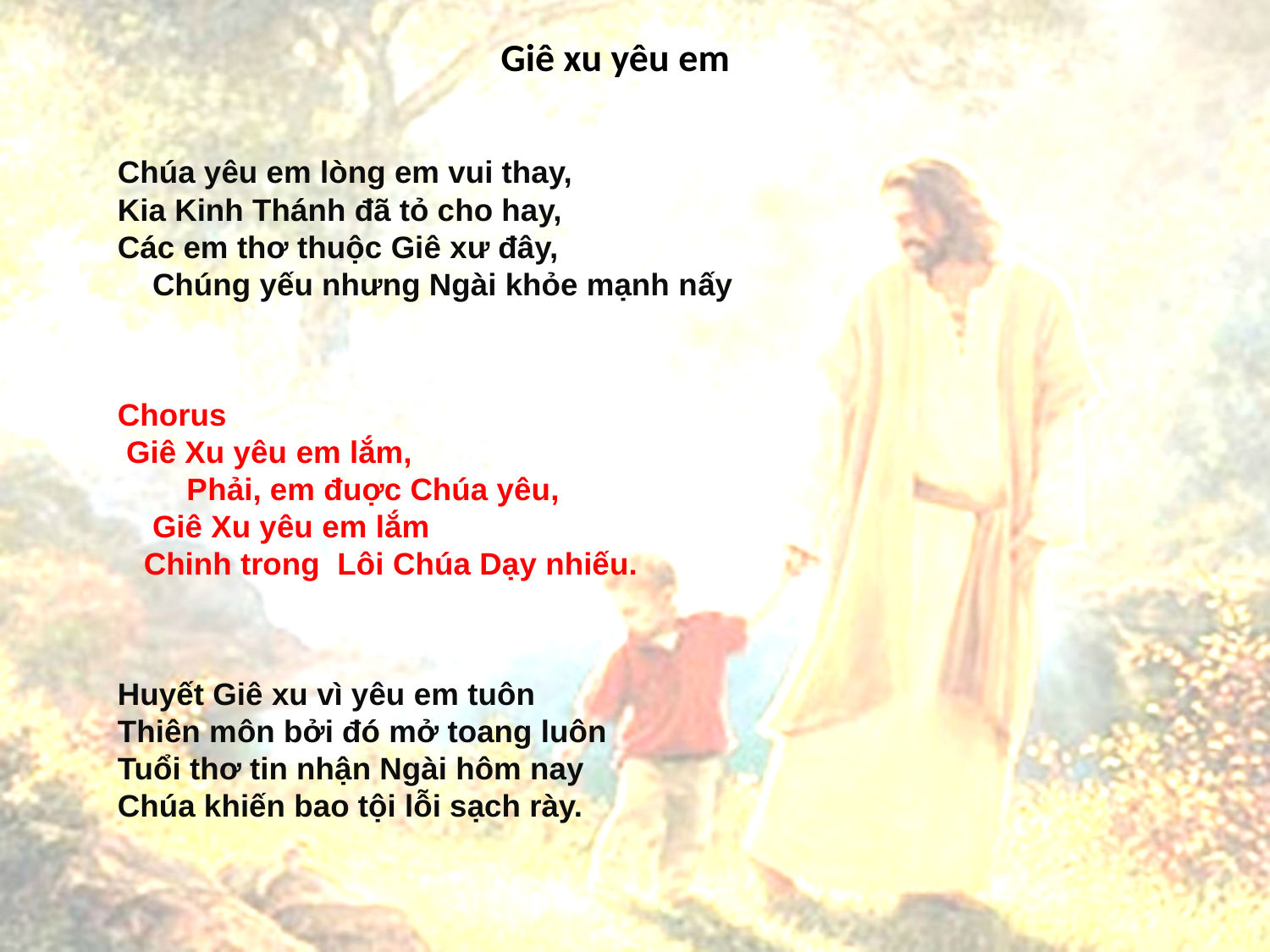

# Giê xu yêu em
Chúa yêu em lòng em vui thay,               Kia Kinh Thánh đã tỏ cho hay,                    Các em thơ thuộc Giê xư đây,                         Chúng yếu nhưng Ngài khỏe mạnh nấy

Chorus                                                            Giê Xu yêu em lắm,                                              Phải, em đuợc Chúa yêu﻿,                         Giê Xu yêu em lắm                                       Chinh trong  Lôi Chúa Dạy nhiếu.

Huyết Giê xu vì yêu em tuôn
Thiên môn bởi đó mở toang luôn
Tuổi thơ tin nhận Ngài hôm nay
Chúa khiến bao tội lỗi sạch rày.